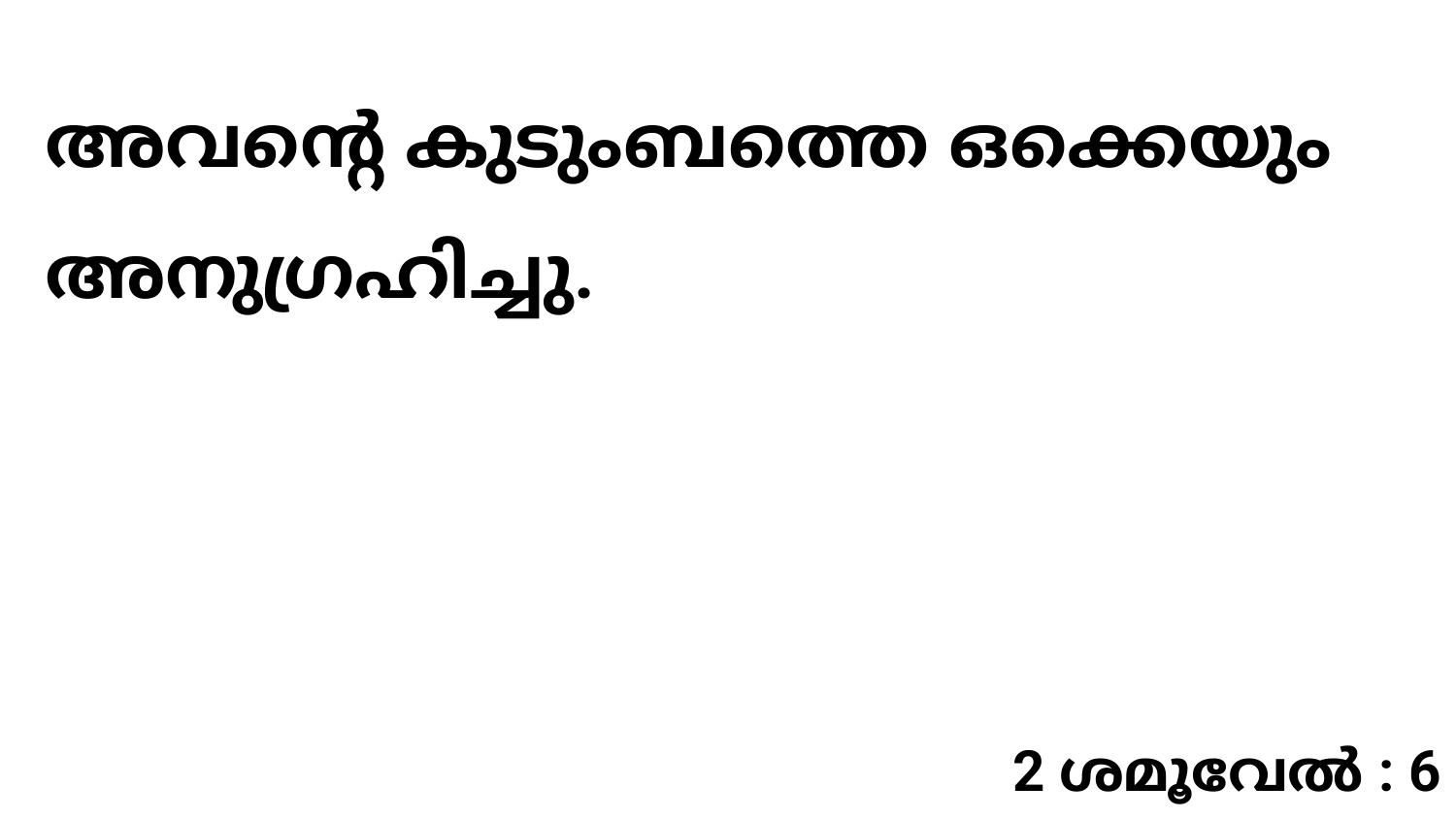

അവന്റെ കുടുംബത്തെ ഒക്കെയും അനുഗ്രഹിച്ചു.
2 ശമൂവേൽ : 6